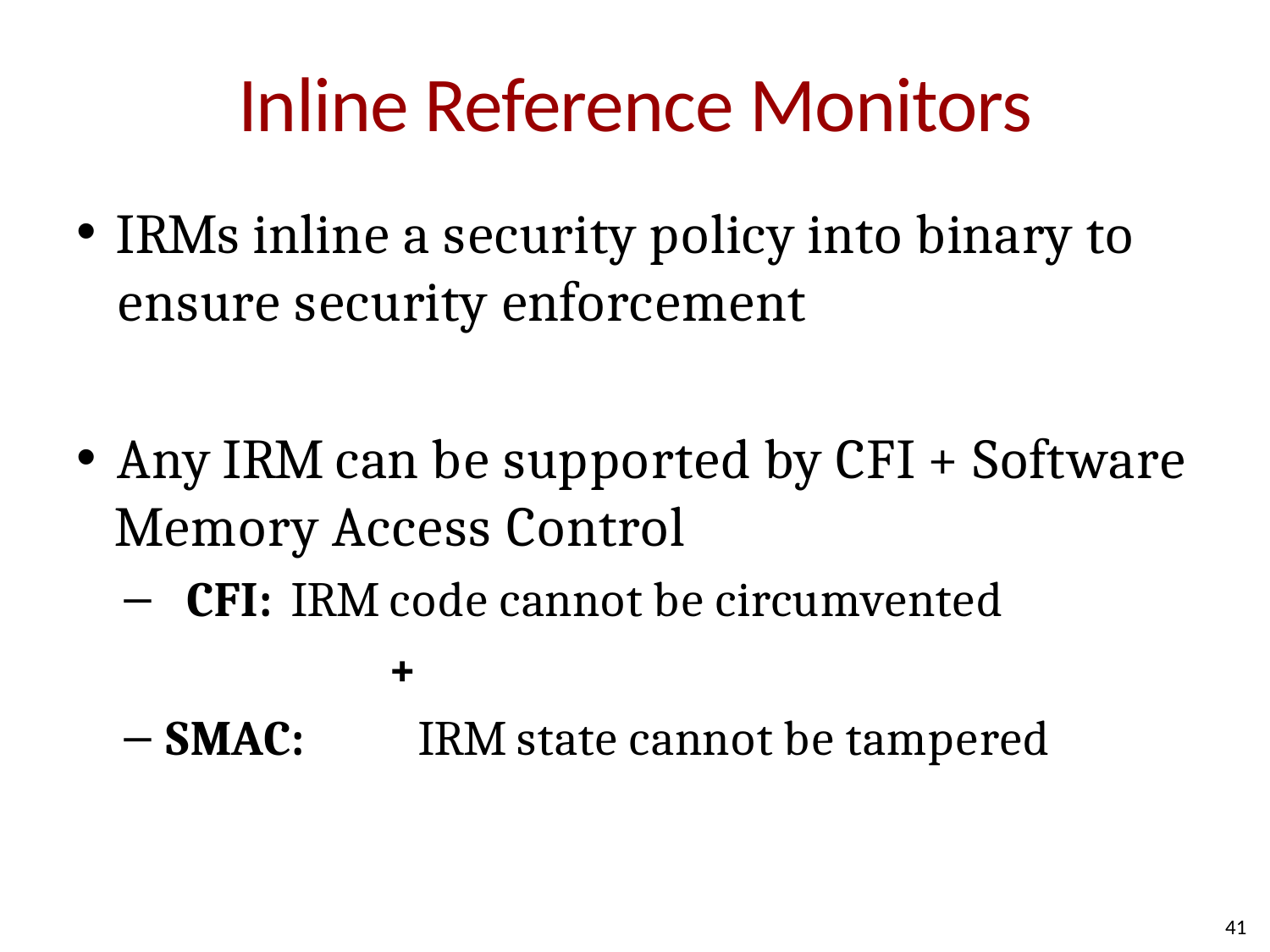

# Inline Reference Monitors
IRMs inline a security policy into binary to ensure security enforcement

Any IRM can be supported by CFI + Software Memory Access Control
  CFI: 	IRM code cannot be circumvented
		 +
SMAC: 	IRM state cannot be tampered

41